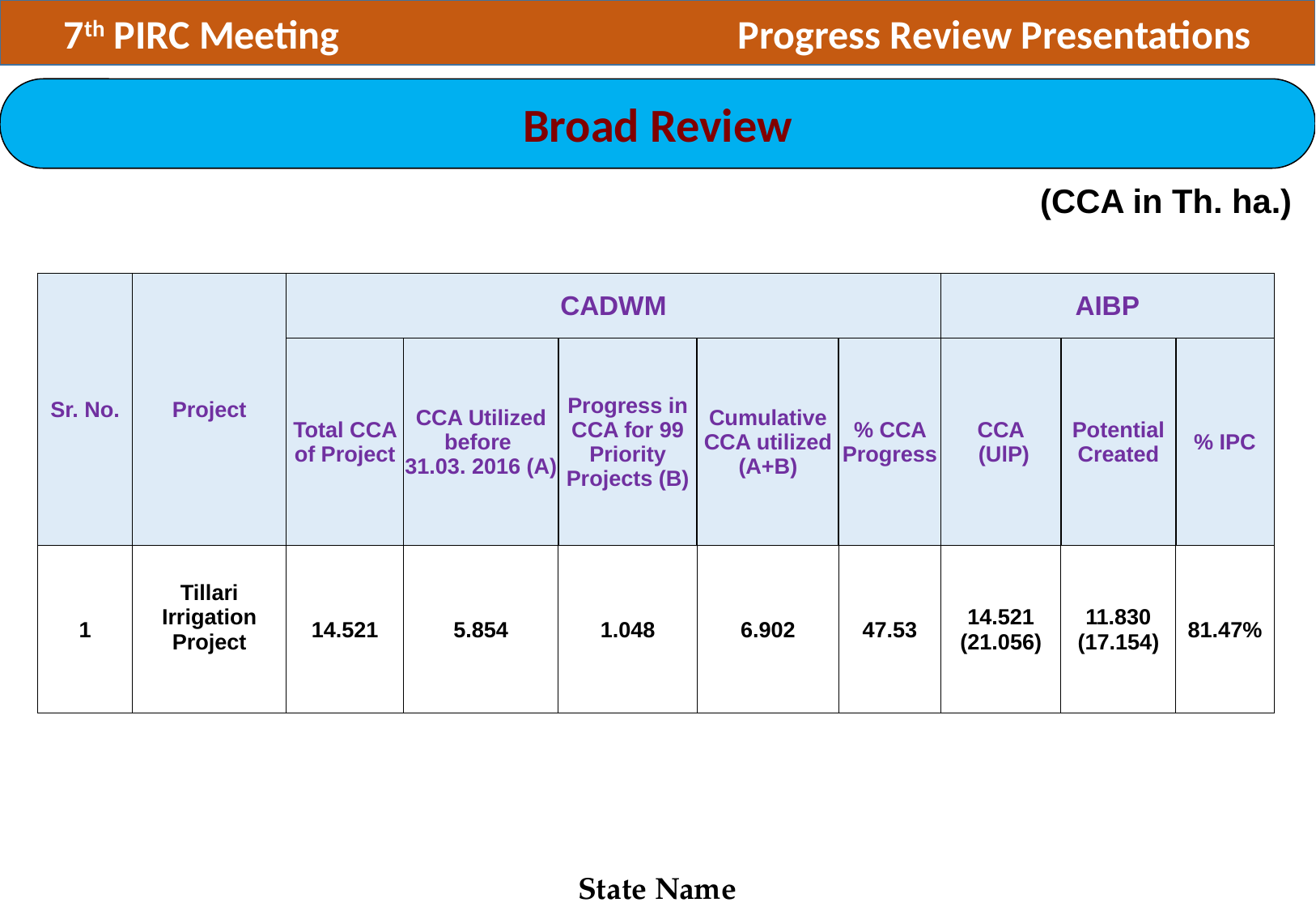

7th PIRC Meeting  	                                  Progress Review Presentations
Broad Review
(CCA in Th. ha.)
| Sr. No. | Project | CADWM |  |  |  |  | AIBP |  |  |
| --- | --- | --- | --- | --- | --- | --- | --- | --- | --- |
|  |  | Total CCA of Project | CCA Utilized before 31.03. 2016 (A) | Progress in CCA for 99 Priority Projects (B) | Cumulative CCA utilized (A+B) | % CCA Progress | CCA (UlP) | Potential Created | % IPC |
| 1 | Tillari Irrigation Project | 14.521 | 5.854 | 1.048 | 6.902 | 47.53 | 14.521 (21.056) | 11.830 (17.154) | 81.47% |
State Name